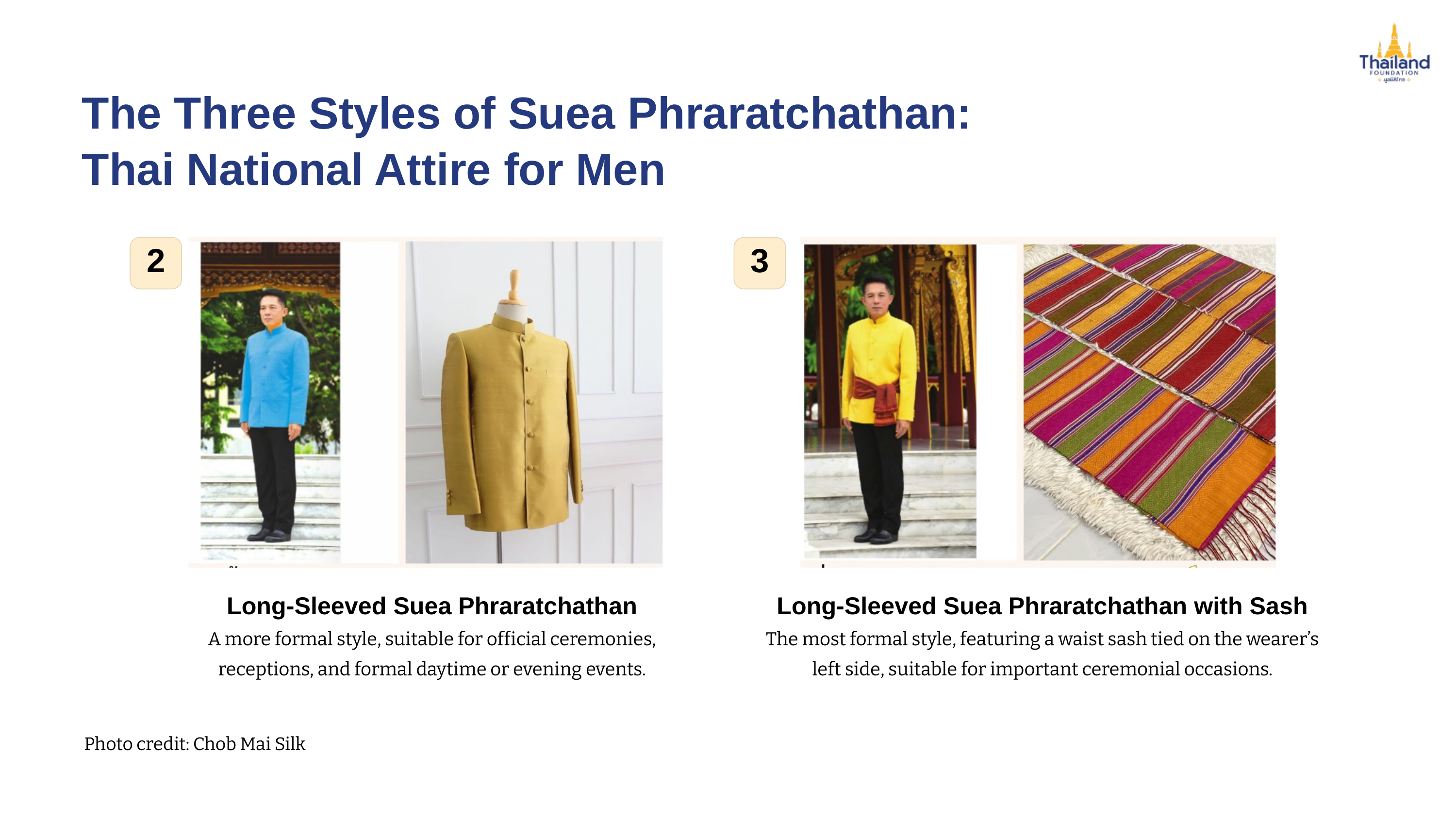

The Three Styles of Suea Phraratchathan:
Thai National Attire for Men

2
3
Long-Sleeved Suea Phraratchathan
A more formal style, suitable for official ceremonies, receptions, and formal daytime or evening events.
Long-Sleeved Suea Phraratchathan with Sash
The most formal style, featuring a waist sash tied on the wearer’s left side, suitable for important ceremonial occasions.
Photo credit: Chob Mai Silk